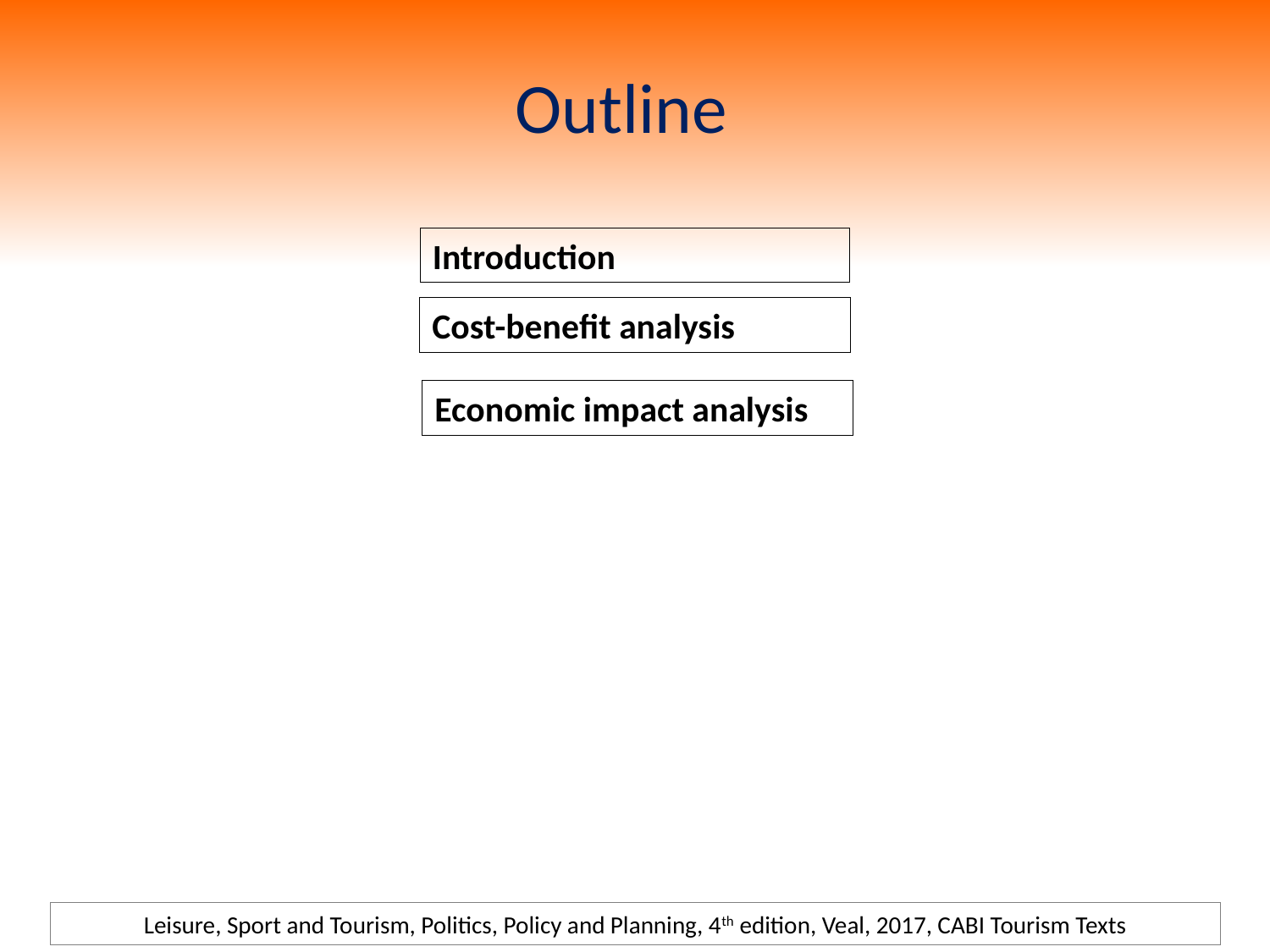

# Outline
Introduction
Cost-benefit analysis
Economic impact analysis
Leisure, Sport and Tourism, Politics, Policy and Planning, 4th edition, Veal, 2017, CABI Tourism Texts